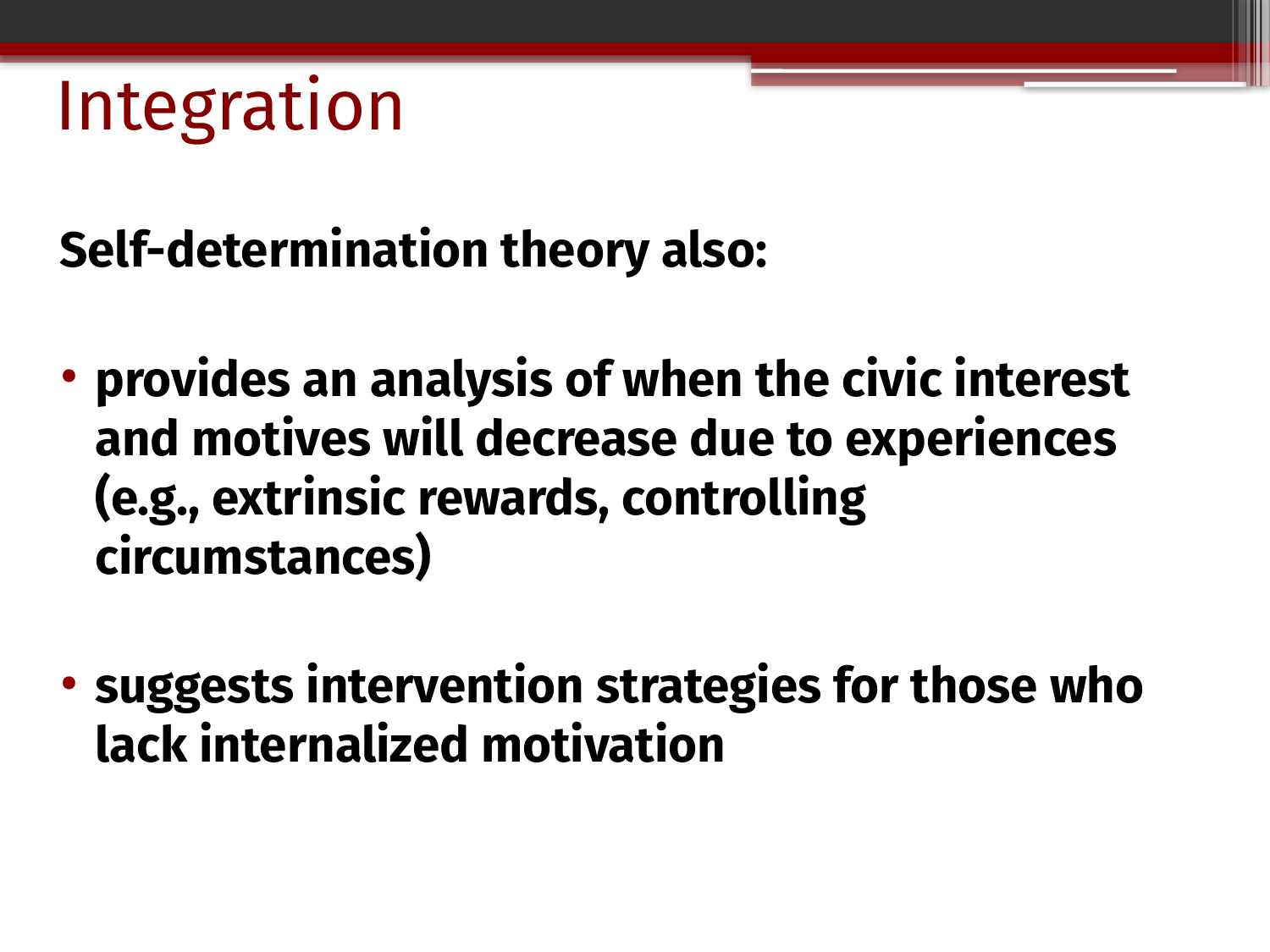

# Integration
Self-determination theory also:

provides an analysis of when the civic interest and motives will decrease due to experiences (e.g., extrinsic rewards, controlling circumstances)

suggests intervention strategies for those who lack internalized motivation